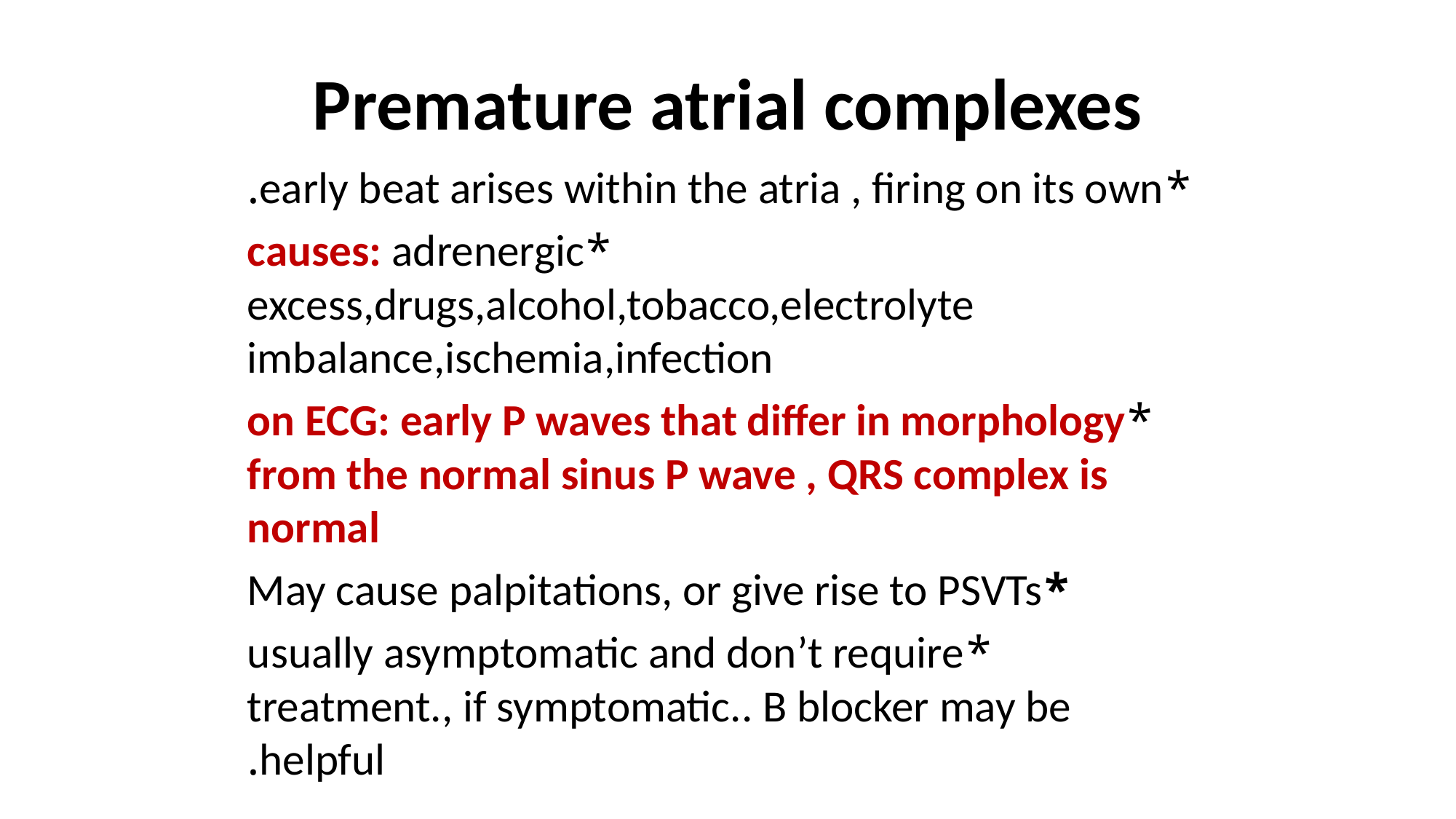

# Premature atrial complexes
*early beat arises within the atria , firing on its own.
*causes: adrenergic excess,drugs,alcohol,tobacco,electrolyte imbalance,ischemia,infection
 *on ECG: early P waves that differ in morphology from the normal sinus P wave , QRS complex is normal
    *May cause palpitations, or give rise to PSVTs
*usually asymptomatic and don’t require treatment., if symptomatic.. B blocker may be helpful.